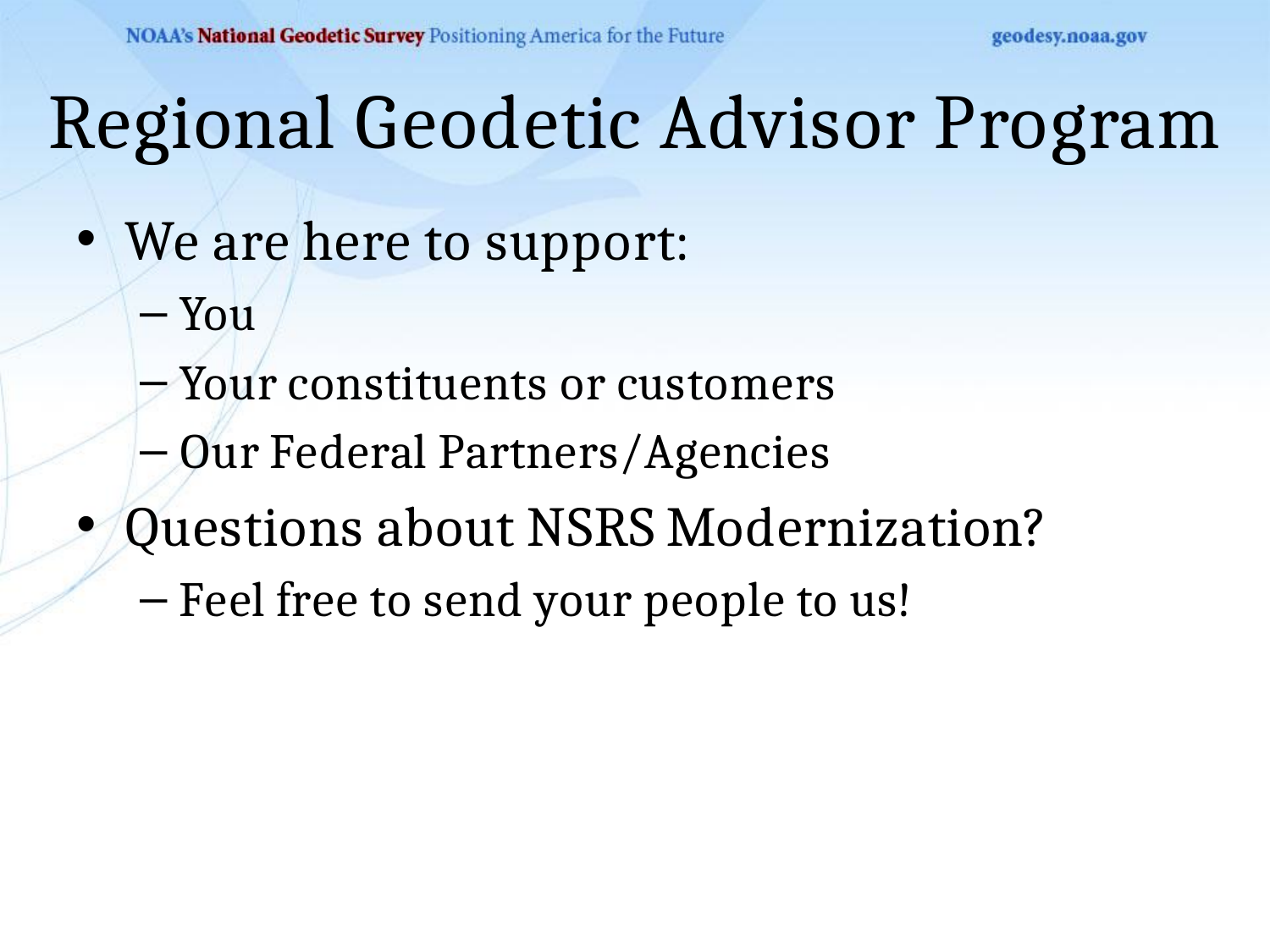

# Regional Geodetic Advisor Program
We are here to support:
You
Your constituents or customers
Our Federal Partners/Agencies
Questions about NSRS Modernization?
Feel free to send your people to us!